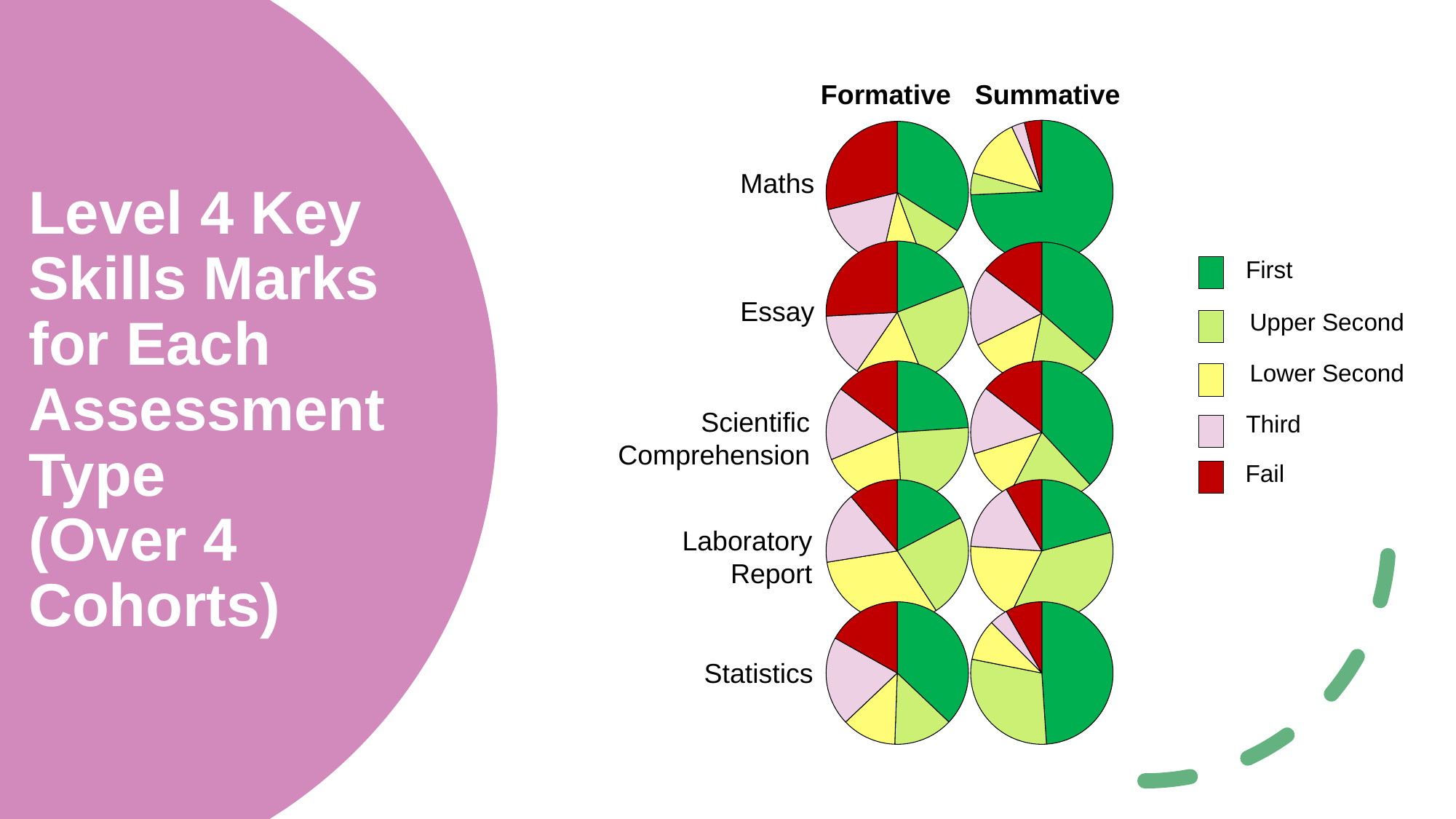

Summative
Formative

### Chart

| Category |  |
|---|---|
| First Class | 75.0 |
| 2:1 | 5.0 |
| 2:2 | 14.0 |
| Third Class | 3.0 |
| Fail | 4.0 |

### Chart

| Category |  |
|---|---|
| First Class | 33.0 |
| 2:1 | 10.0 |
| 2:2 | 9.0 |
| Third Class | 17.0 |
| Fail | 28.0 |
Maths

### Chart

| Category |  |
|---|---|
| First Class | 17.0 |
| 2:1 | 22.0 |
| 2:2 | 14.0 |
| Third Class | 13.0 |
| Fail | 23.0 |

### Chart

| Category |  |
|---|---|
| First Class | 35.0 |
| 2:1 | 16.0 |
| 2:2 | 14.0 |
| Third Class | 17.0 |
| Fail | 14.0 |
Essay

### Chart

| Category |  |
|---|---|
| First Class | 23.0 |
| 2:1 | 24.0 |
| 2:2 | 19.0 |
| Third Class | 16.0 |
| Fail | 14.0 |

### Chart

| Category |  |
|---|---|
| First Class | 37.0 |
| 2:1 | 19.0 |
| 2:2 | 12.0 |
| Third Class | 15.0 |
| Fail | 14.0 |
Scientific
Comprehension

### Chart

| Category |  |
|---|---|
| First Class | 17.0 |
| 2:1 | 23.0 |
| 2:2 | 31.0 |
| Third Class | 16.0 |
| Fail | 11.0 |

### Chart

| Category |  |
|---|---|
| First Class | 20.0 |
| 2:1 | 35.0 |
| 2:2 | 18.0 |
| Third Class | 15.0 |
| Fail | 8.0 |
Laboratory
Report

### Chart

| Category |  |
|---|---|
| First Class | 33.0 |
| 2:1 | 12.0 |
| 2:2 | 11.0 |
| Third Class | 18.0 |
| Fail | 15.0 |

### Chart

| Category |  |
|---|---|
| First Class | 47.0 |
| 2:1 | 28.0 |
| 2:2 | 9.0 |
| Third Class | 4.0 |
| Fail | 8.0 |
Statistics
First

Upper Second

Lower Second

Third

Fail

# Level 4 Key Skills Marks for Each Assessment Type (Over 4 Cohorts)